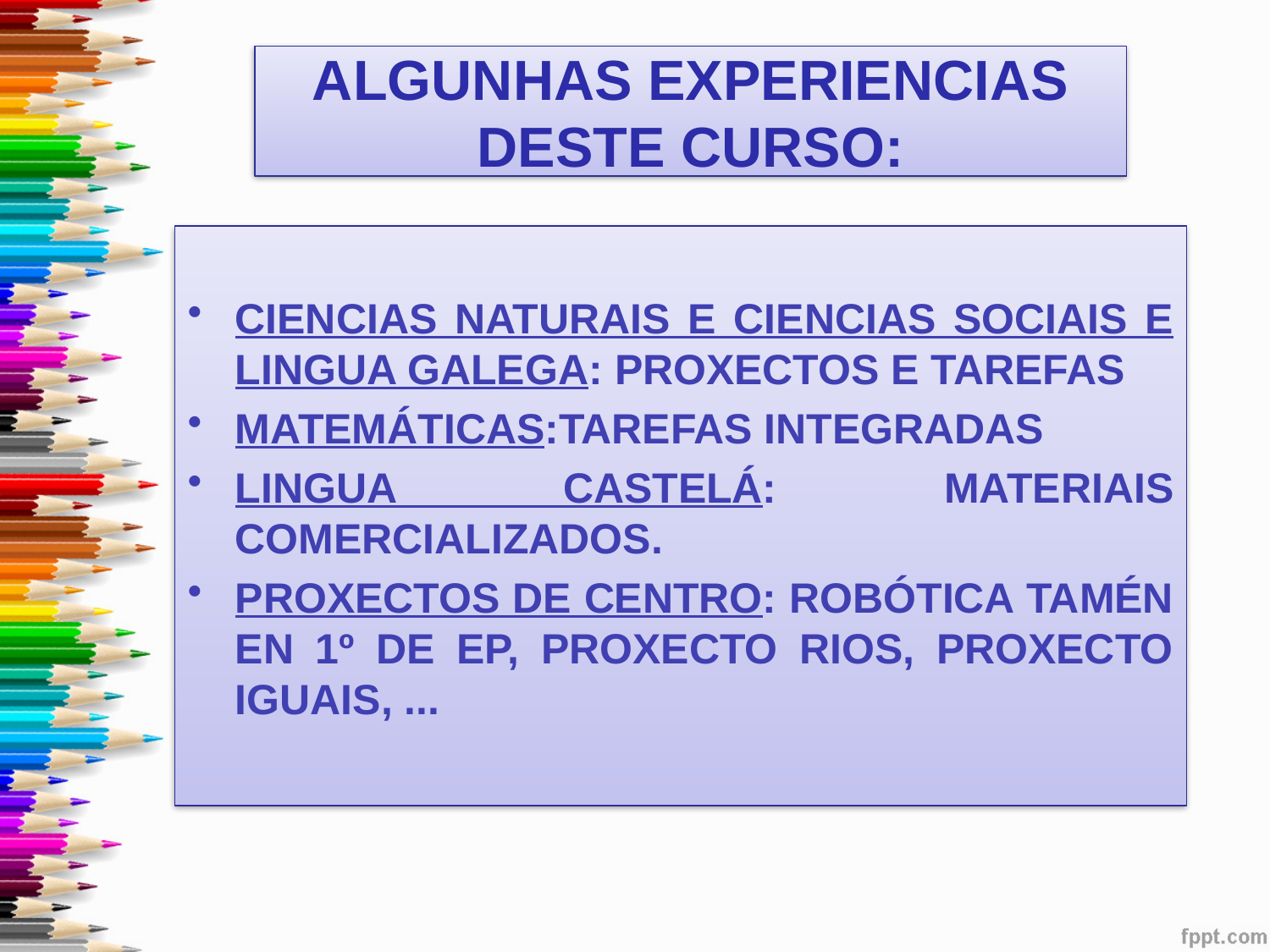

# ALGUNHAS EXPERIENCIAS DESTE CURSO:

CIENCIAS NATURAIS E CIENCIAS SOCIAIS E LINGUA GALEGA: PROXECTOS E TAREFAS
MATEMÁTICAS:TAREFAS INTEGRADAS
LINGUA CASTELÁ: MATERIAIS COMERCIALIZADOS.
PROXECTOS DE CENTRO: ROBÓTICA TAMÉN EN 1º DE EP, PROXECTO RIOS, PROXECTO IGUAIS, ...